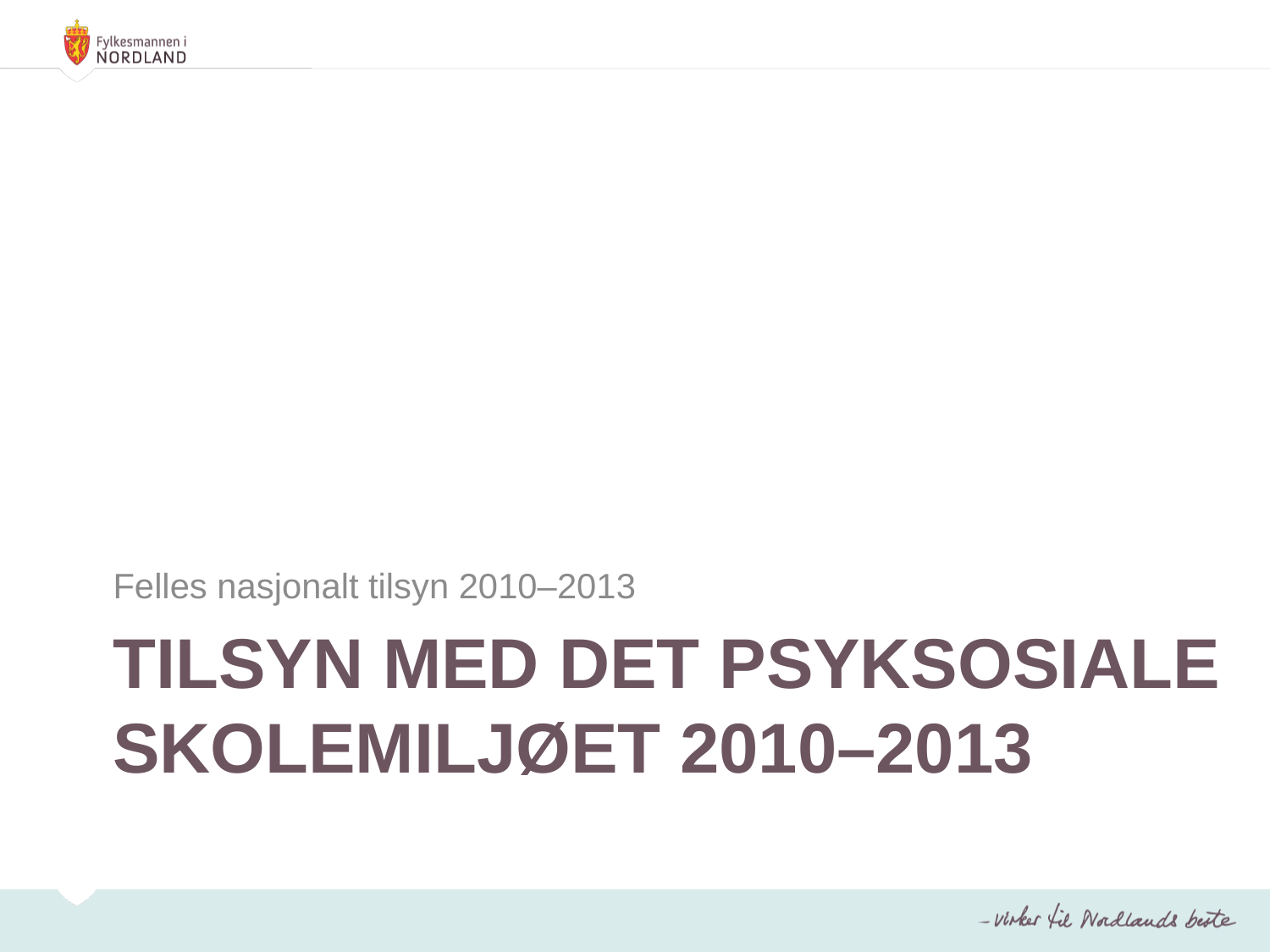

Felles nasjonalt tilsyn 2010–2013
# Tilsyn med det psyksosiale skolemiljøet 2010–2013